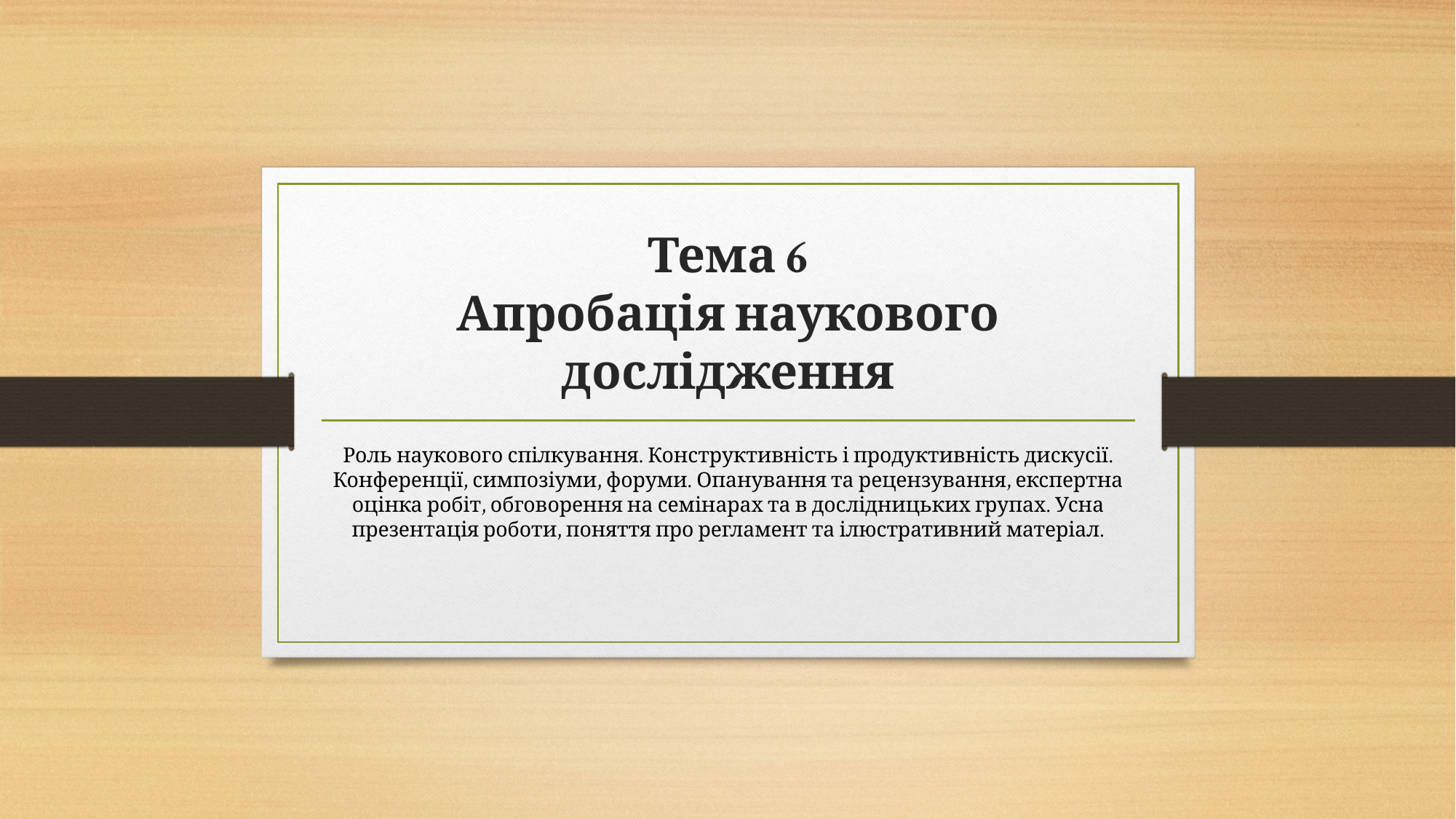

# Тема 6 Апробація наукового дослідження
Роль наукового спілкування. Конструктивність і продуктивність дискусії. Конференції, симпозіуми, форуми. Опанування та рецензування, експертна оцінка робіт, обговорення на семінарах та в дослідницьких групах. Усна презентація роботи, поняття про регламент та ілюстративний матеріал.